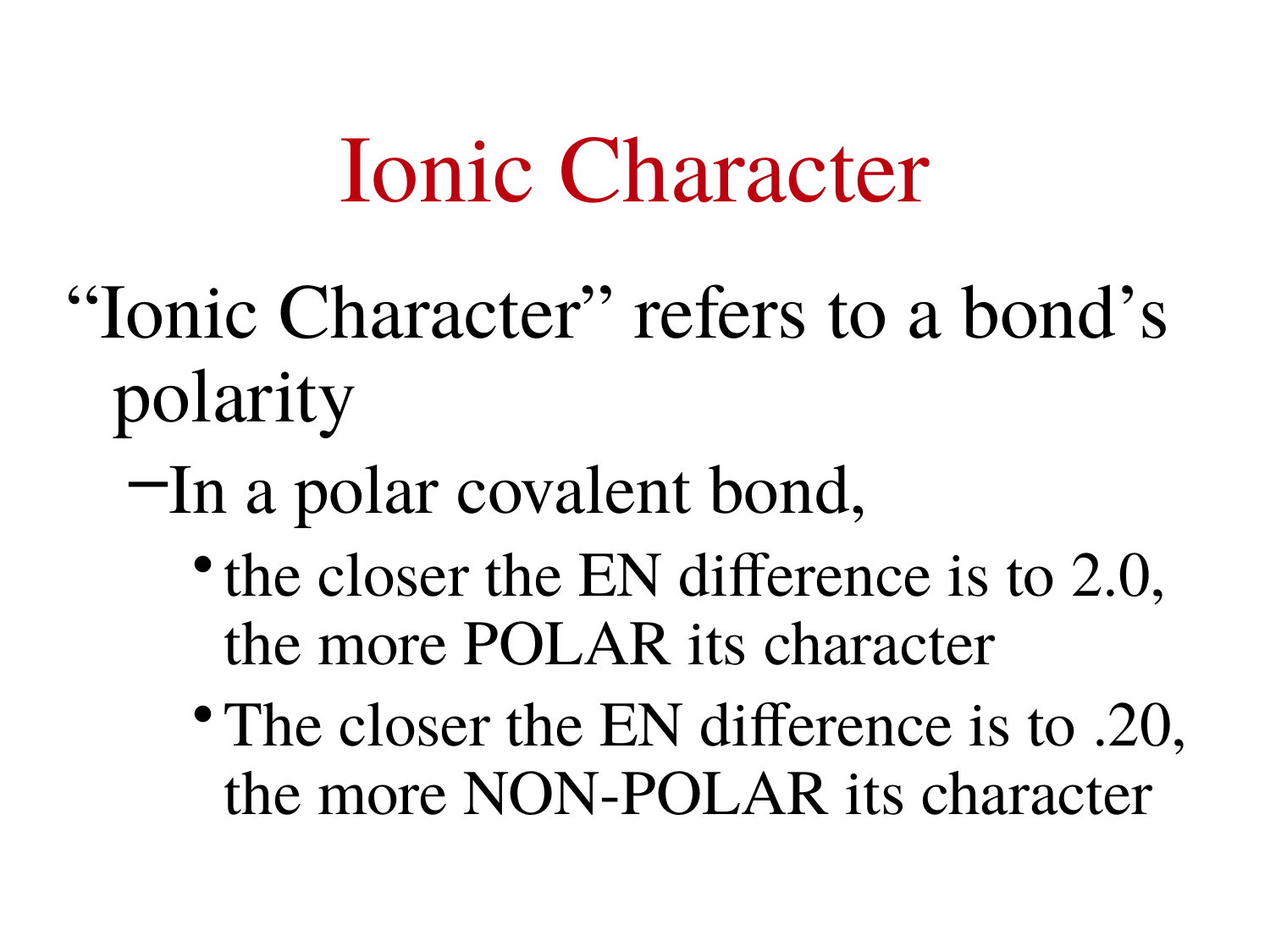

# Ionic Character
“Ionic Character” refers to a bond’s polarity
In a polar covalent bond,
the closer the EN difference is to 2.0, the more POLAR its character
The closer the EN difference is to .20, the more NON-POLAR its character
60